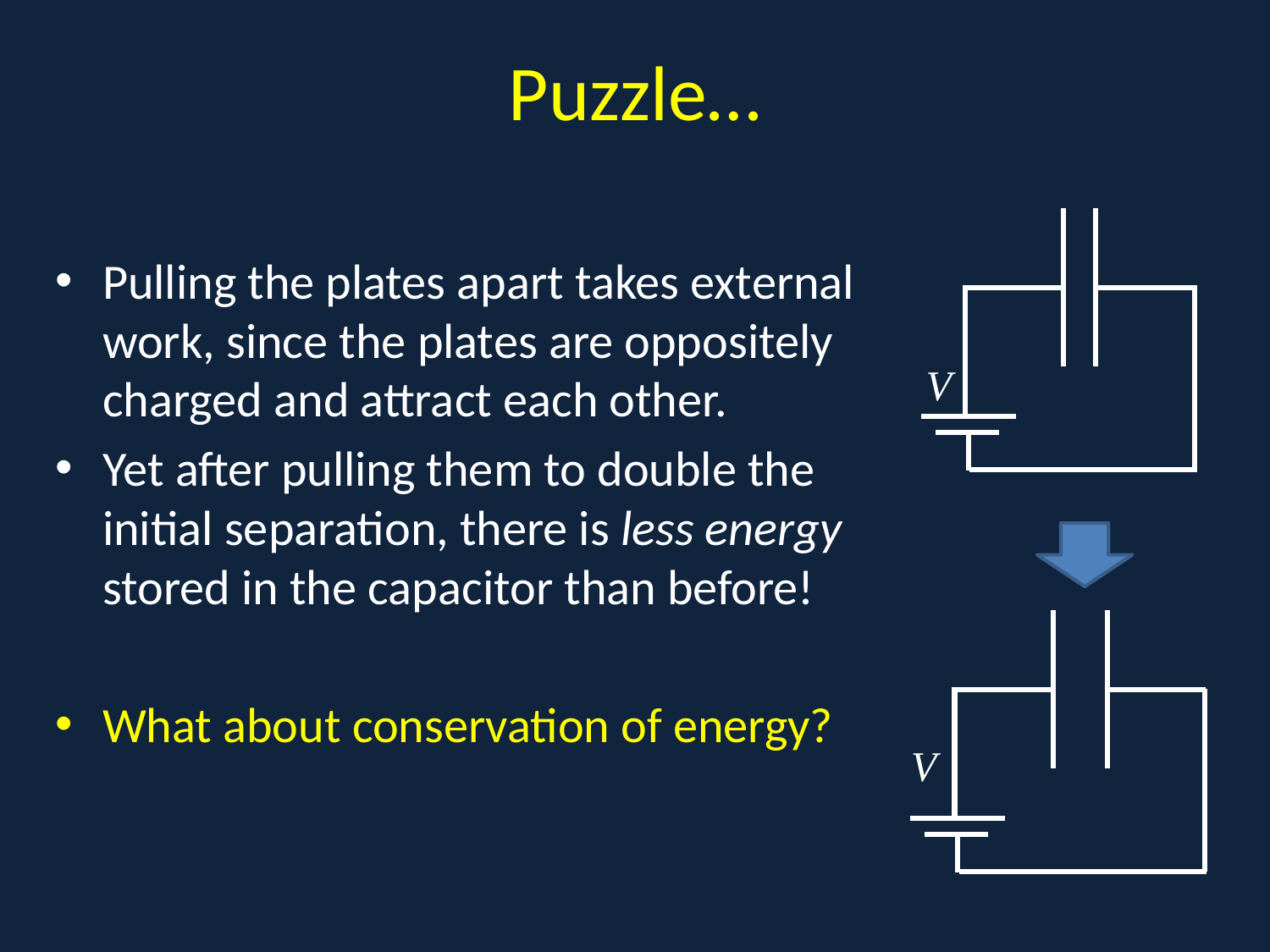

# Puzzle…
a
Pulling the plates apart takes external work, since the plates are oppositely charged and attract each other.
Yet after pulling them to double the initial separation, there is less energy stored in the capacitor than before!

What about conservation of energy?
V

V